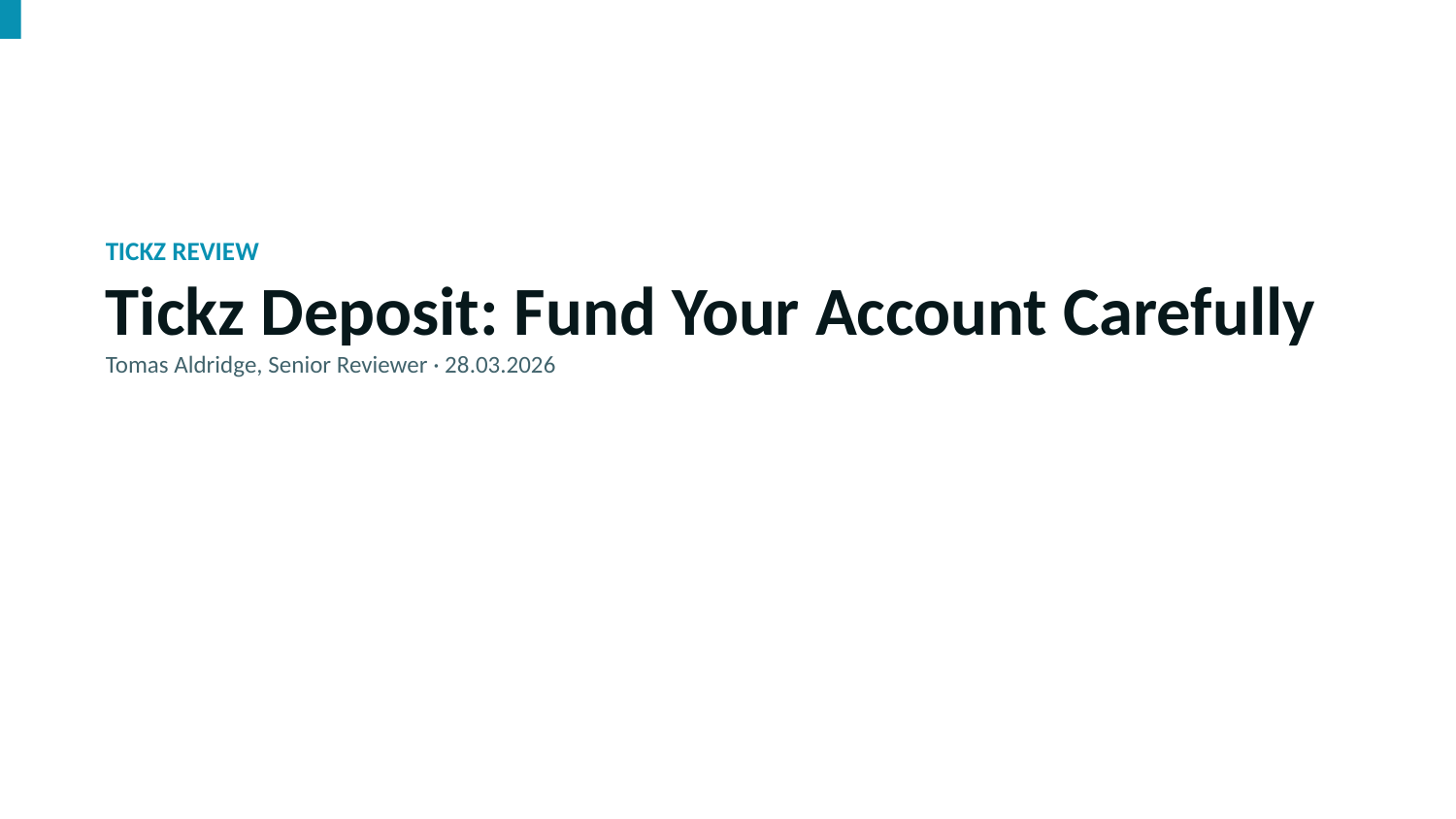

TICKZ REVIEW
Tickz Deposit: Fund Your Account Carefully
Tomas Aldridge, Senior Reviewer · 28.03.2026